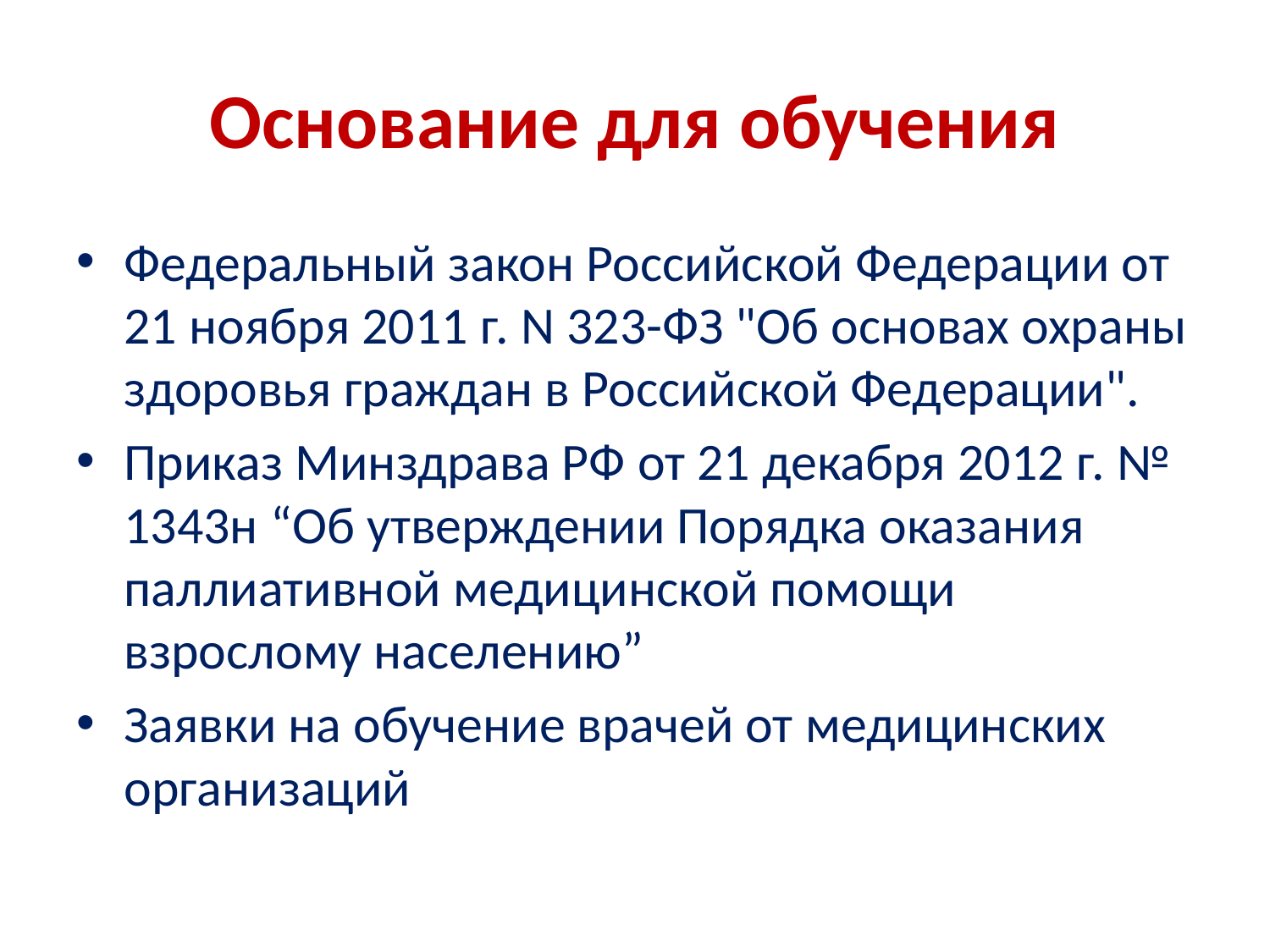

# Основание для обучения
Федеральный закон Российской Федерации от 21 ноября 2011 г. N 323-ФЗ "Об основах охраны здоровья граждан в Российской Федерации".
Приказ Минздрава РФ от 21 декабря 2012 г. № 1343н “Об утверждении Порядка оказания паллиативной медицинской помощи взрослому населению”
Заявки на обучение врачей от медицинских организаций